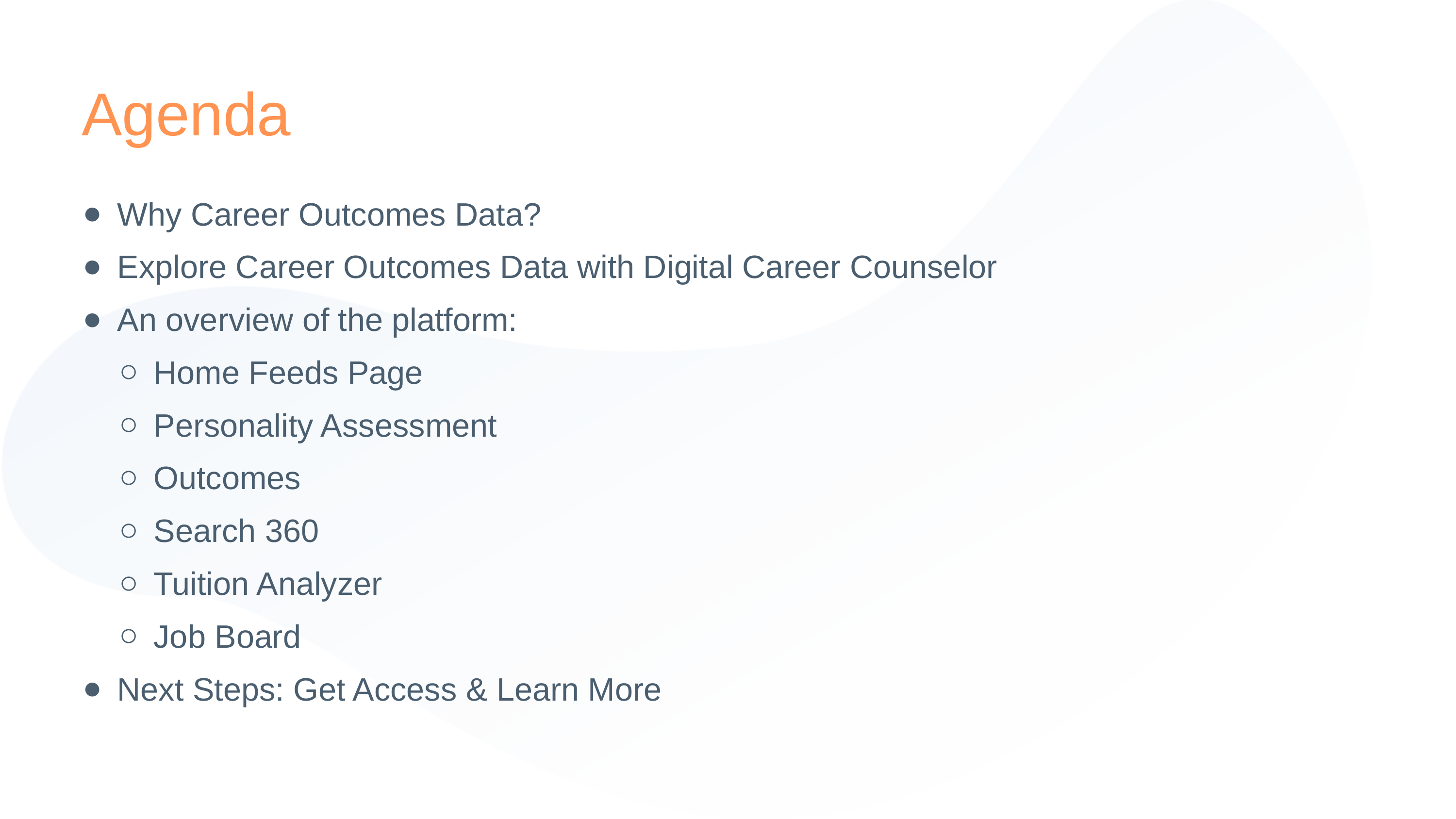

# Agenda
Why Career Outcomes Data?
Explore Career Outcomes Data with Digital Career Counselor
An overview of the platform:
Home Feeds Page
Personality Assessment
Outcomes
Search 360
Tuition Analyzer
Job Board
Next Steps: Get Access & Learn More